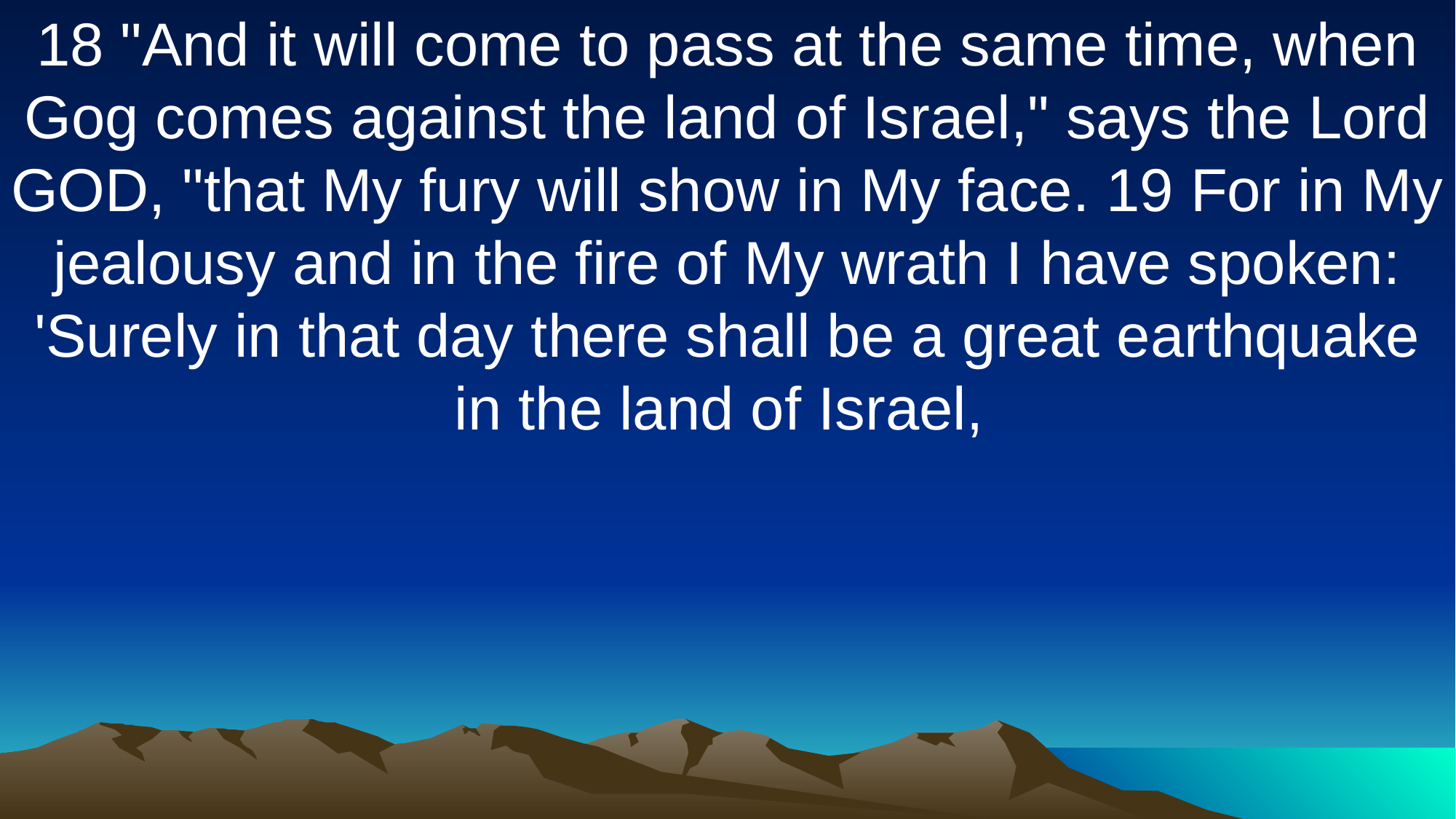

18 "And it will come to pass at the same time, when Gog comes against the land of Israel," says the Lord GOD, "that My fury will show in My face. 19 For in My jealousy and in the fire of My wrath I have spoken: 'Surely in that day there shall be a great earthquake in the land of Israel,